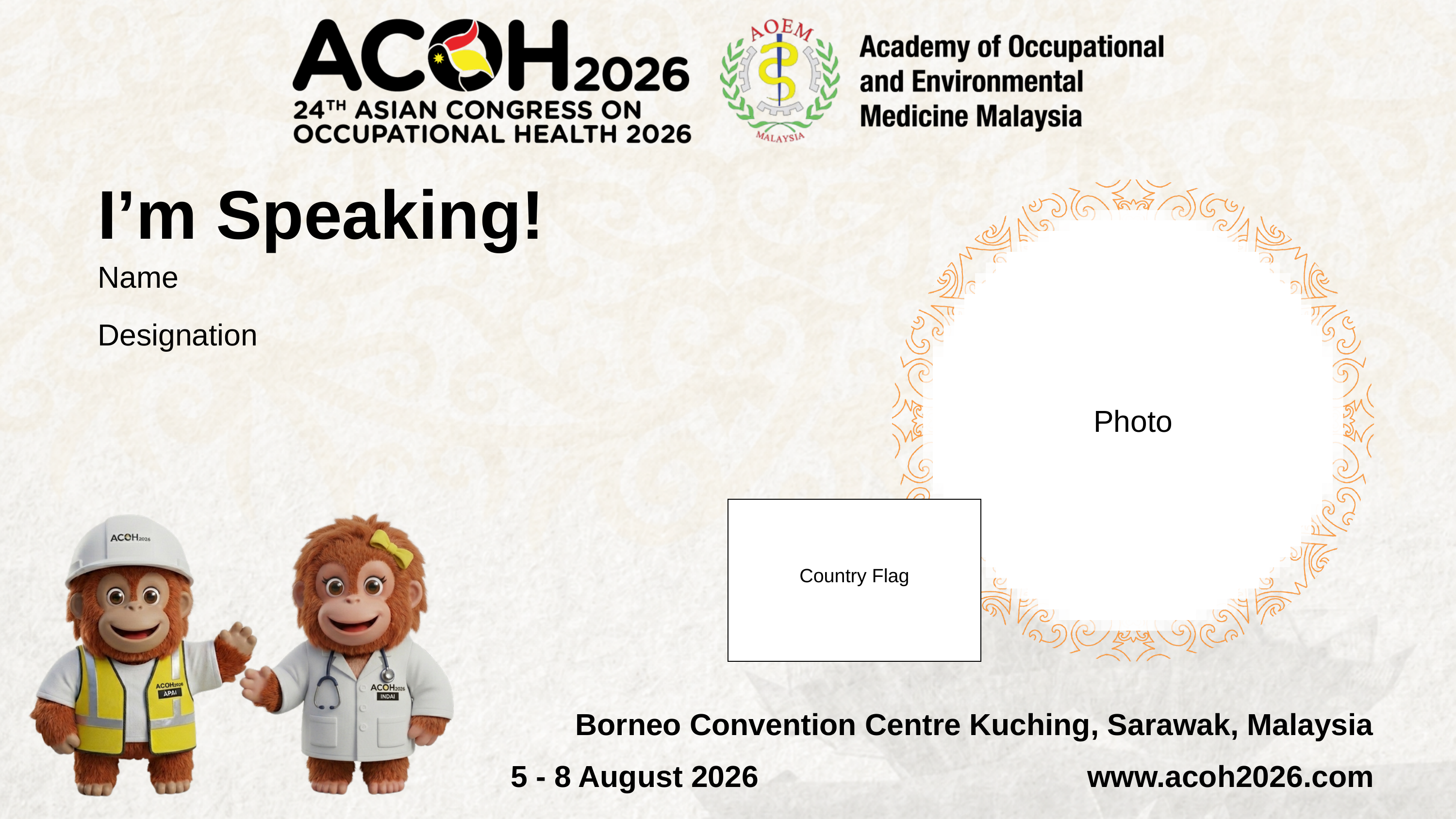

I’m Speaking!

Name
Designation
Photo

Country Flag

Borneo Convention Centre Kuching, Sarawak, Malaysia
5 - 8 August 2026
www.acoh2026.com